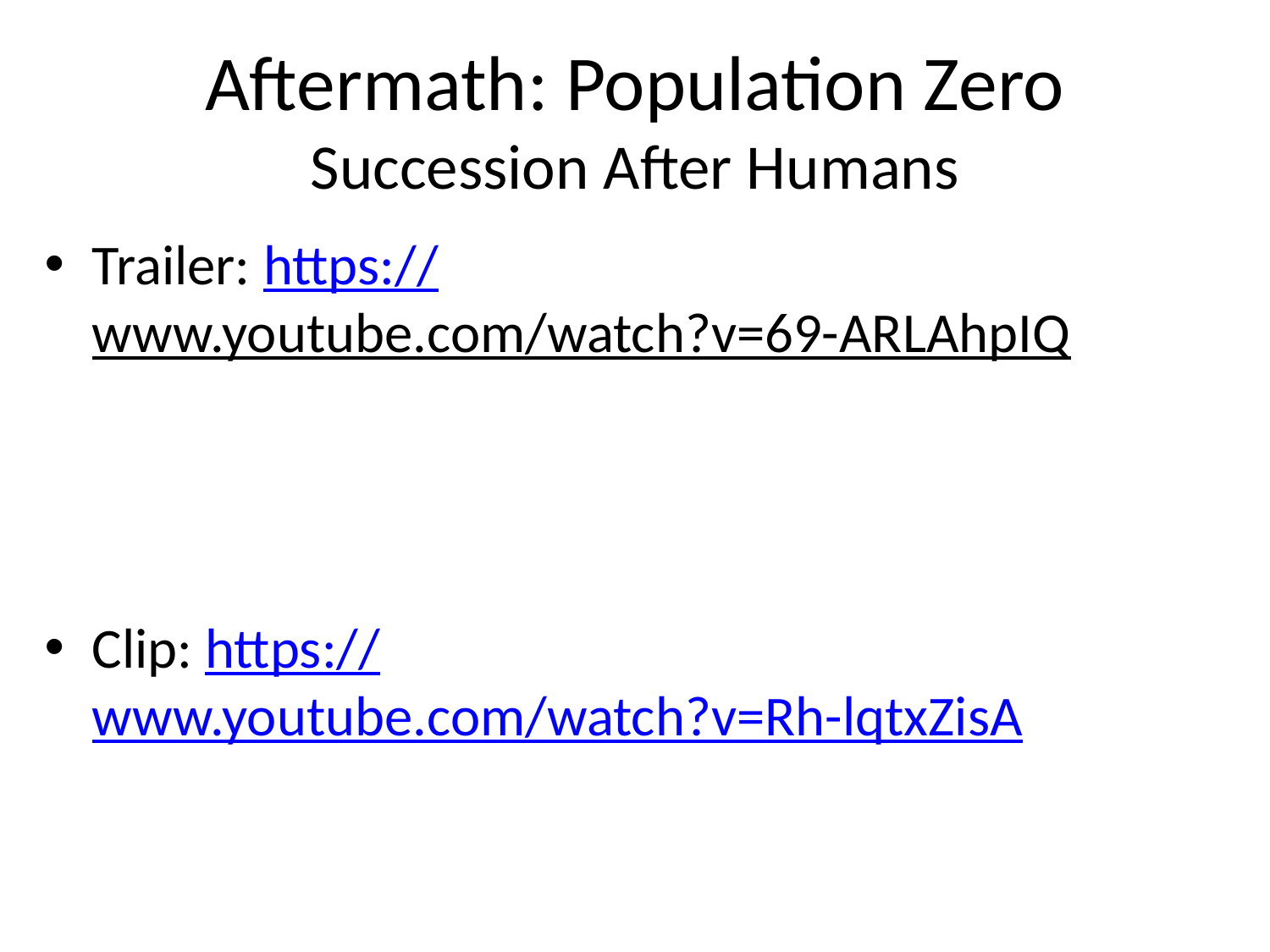

# Aftermath: Population Zero Succession After Humans
Trailer: https://www.youtube.com/watch?v=69-ARLAhpIQ

Clip: https://www.youtube.com/watch?v=Rh-lqtxZisA

Full Movie: https://www.youtube.com/watch?v=XHoOG4eKzbM